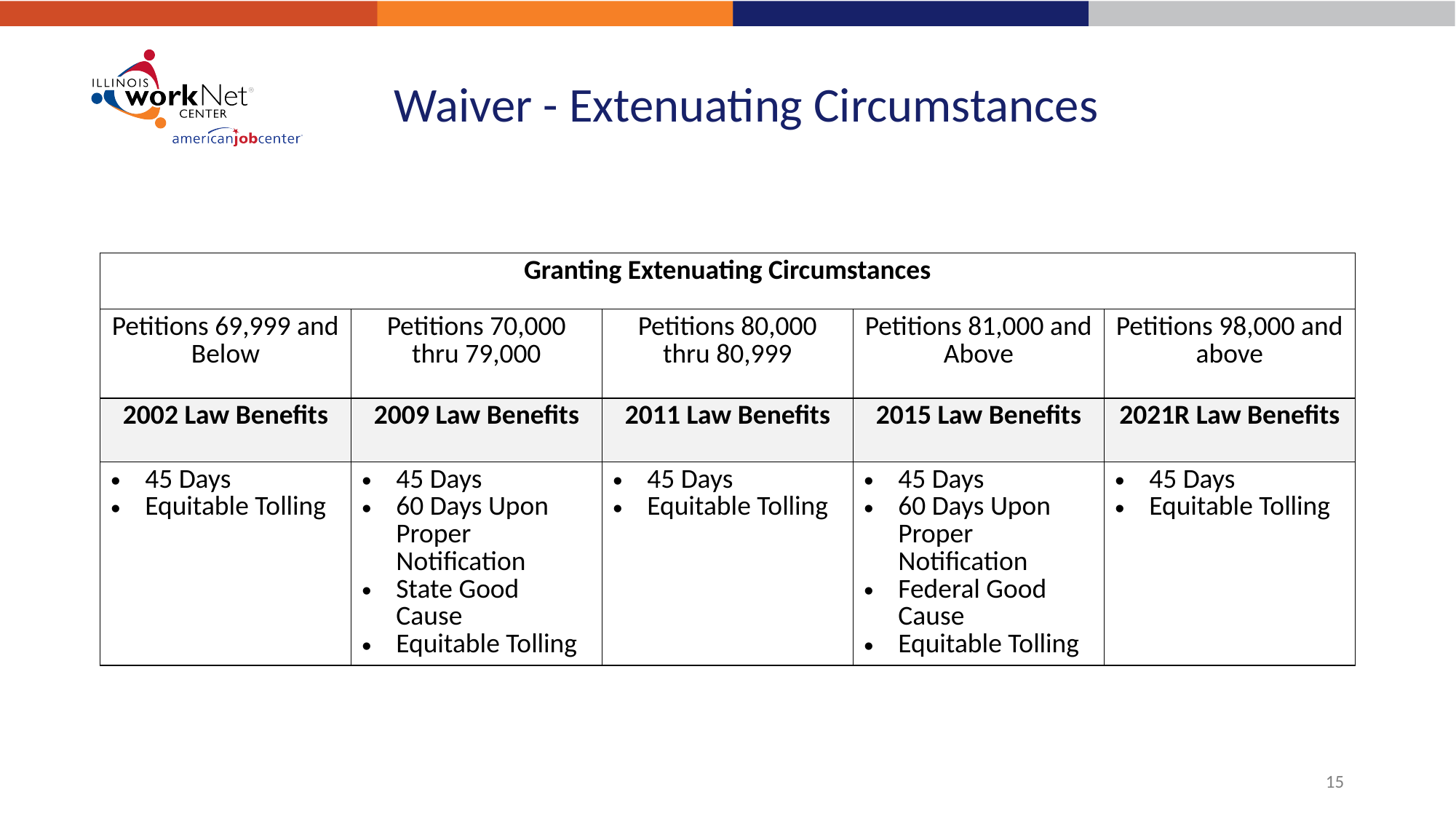

# Waiver - Extenuating Circumstances
| Granting Extenuating Circumstances |  |  |  |  |
| --- | --- | --- | --- | --- |
| Petitions 69,999 and Below | Petitions 70,000 thru 79,000 | Petitions 80,000 thru 80,999 | Petitions 81,000 and Above | Petitions 98,000 and above |
| 2002 Law Benefits | 2009 Law Benefits | 2011 Law Benefits | 2015 Law Benefits | 2021R Law Benefits |
| 45 Days Equitable Tolling | 45 Days 60 Days Upon Proper Notification State Good Cause Equitable Tolling | 45 Days Equitable Tolling | 45 Days 60 Days Upon Proper Notification Federal Good Cause Equitable Tolling | 45 Days Equitable Tolling |
15